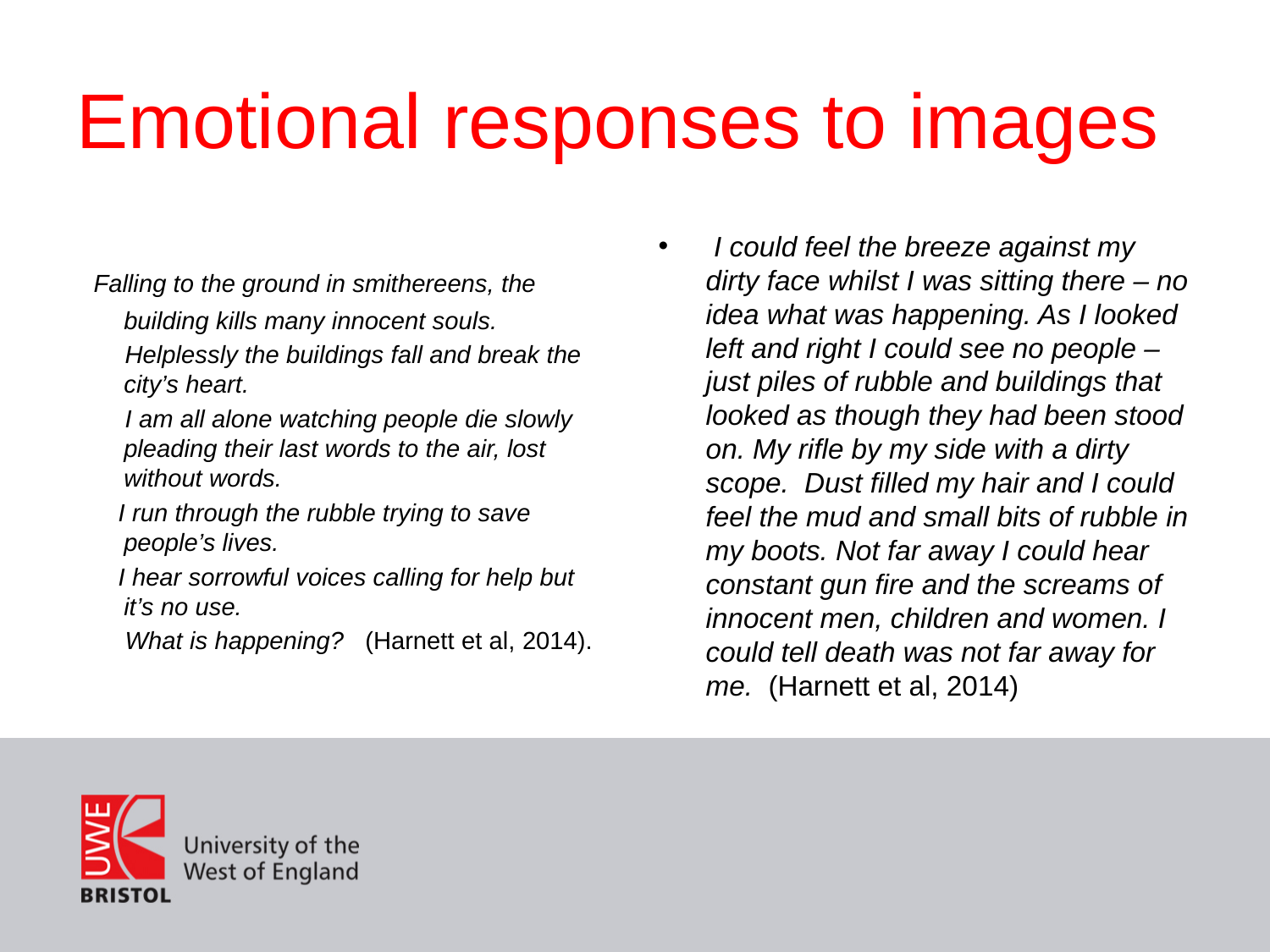

# Emotional responses to images
 Falling to the ground in smithereens, the building kills many innocent souls.
       Helplessly the buildings fall and break the city’s heart.
       I am all alone watching people die slowly pleading their last words to the air, lost without words.
      I run through the rubble trying to save people’s lives.
      I hear sorrowful voices calling for help but it’s no use.
       What is happening?   (Harnett et al, 2014).
 I could feel the breeze against my dirty face whilst I was sitting there – no idea what was happening. As I looked left and right I could see no people – just piles of rubble and buildings that looked as though they had been stood on. My rifle by my side with a dirty scope.  Dust filled my hair and I could feel the mud and small bits of rubble in my boots. Not far away I could hear constant gun fire and the screams of innocent men, children and women. I could tell death was not far away for me.  (Harnett et al, 2014)